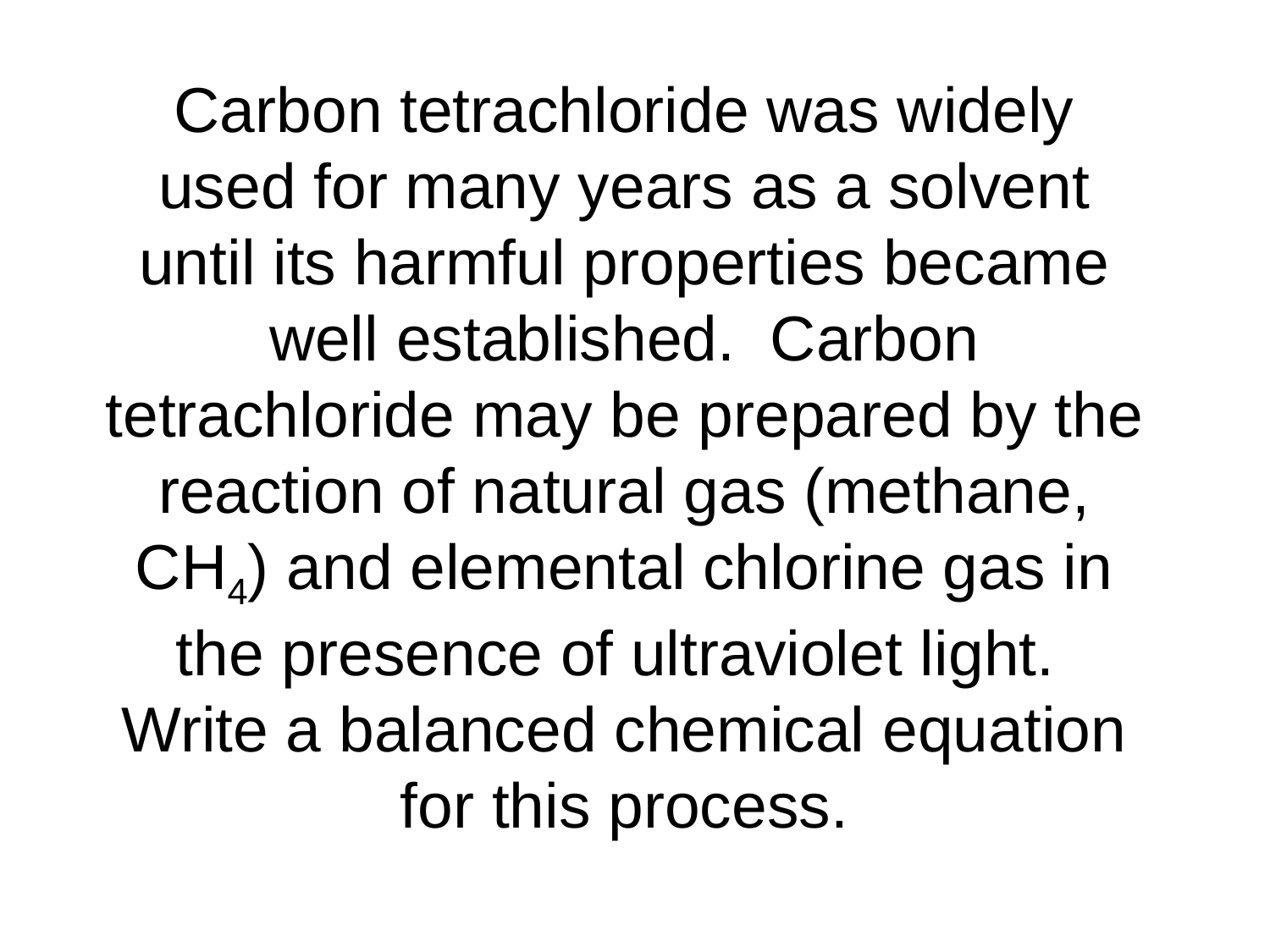

# Carbon tetrachloride was widely used for many years as a solvent until its harmful properties became well established.  Carbon tetrachloride may be prepared by the reaction of natural gas (methane, CH4) and elemental chlorine gas in the presence of ultraviolet light.  Write a balanced chemical equation for this process.